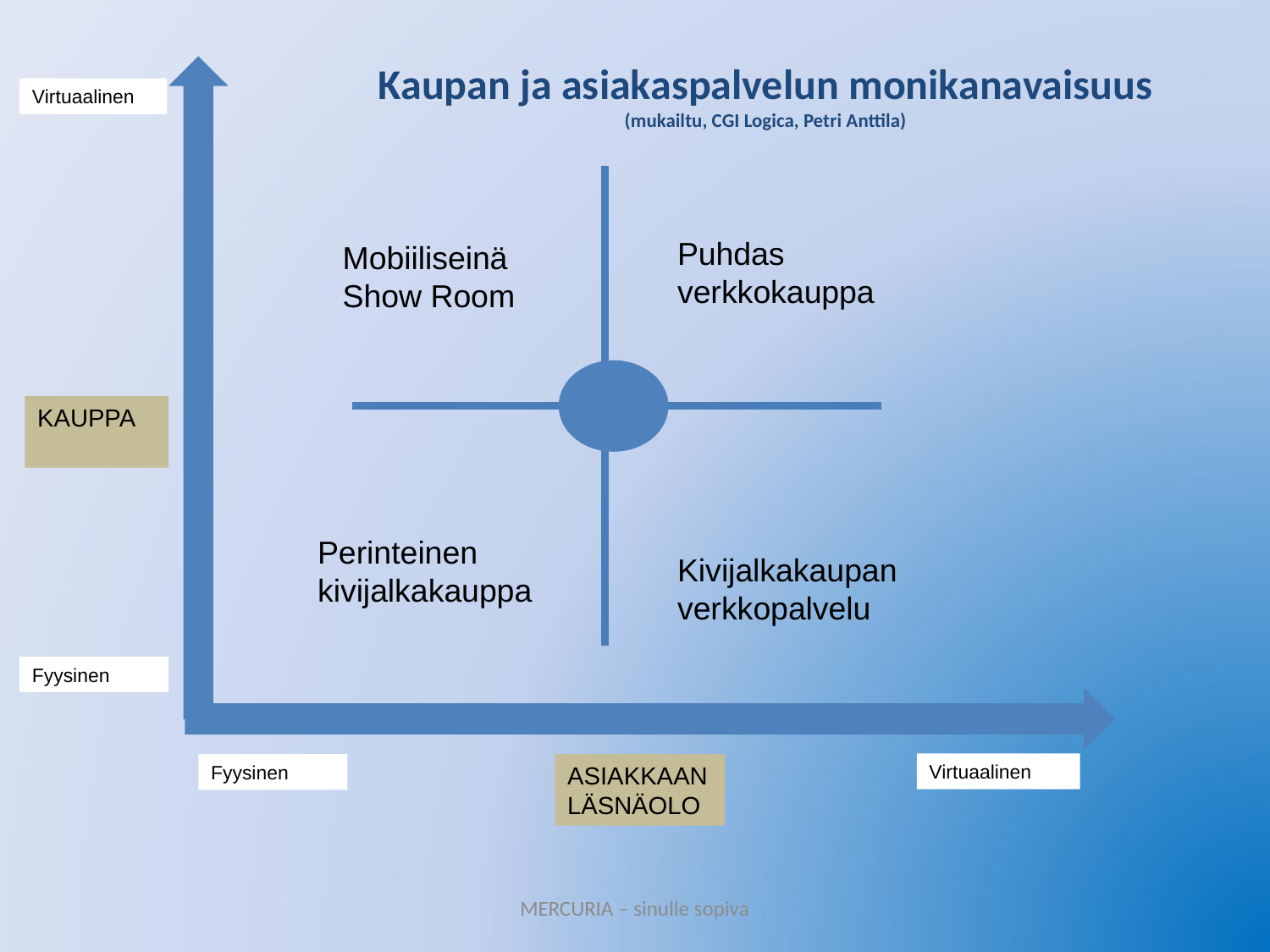

# Kaupan ja asiakaspalvelun monikanavaisuus (mukailtu, CGI Logica, Petri Anttila)

Virtuaalinen
Puhdas verkkokauppa
Mobiiliseinä
Show Room

KAUPPA

 Kivijalkakaupan verkkopalvelu
Perinteinen kivijalkakauppa
Fyysinen

Virtuaalinen
Fyysinen
ASIAKKAAN LÄSNÄOLO
MERCURIA – sinulle sopiva